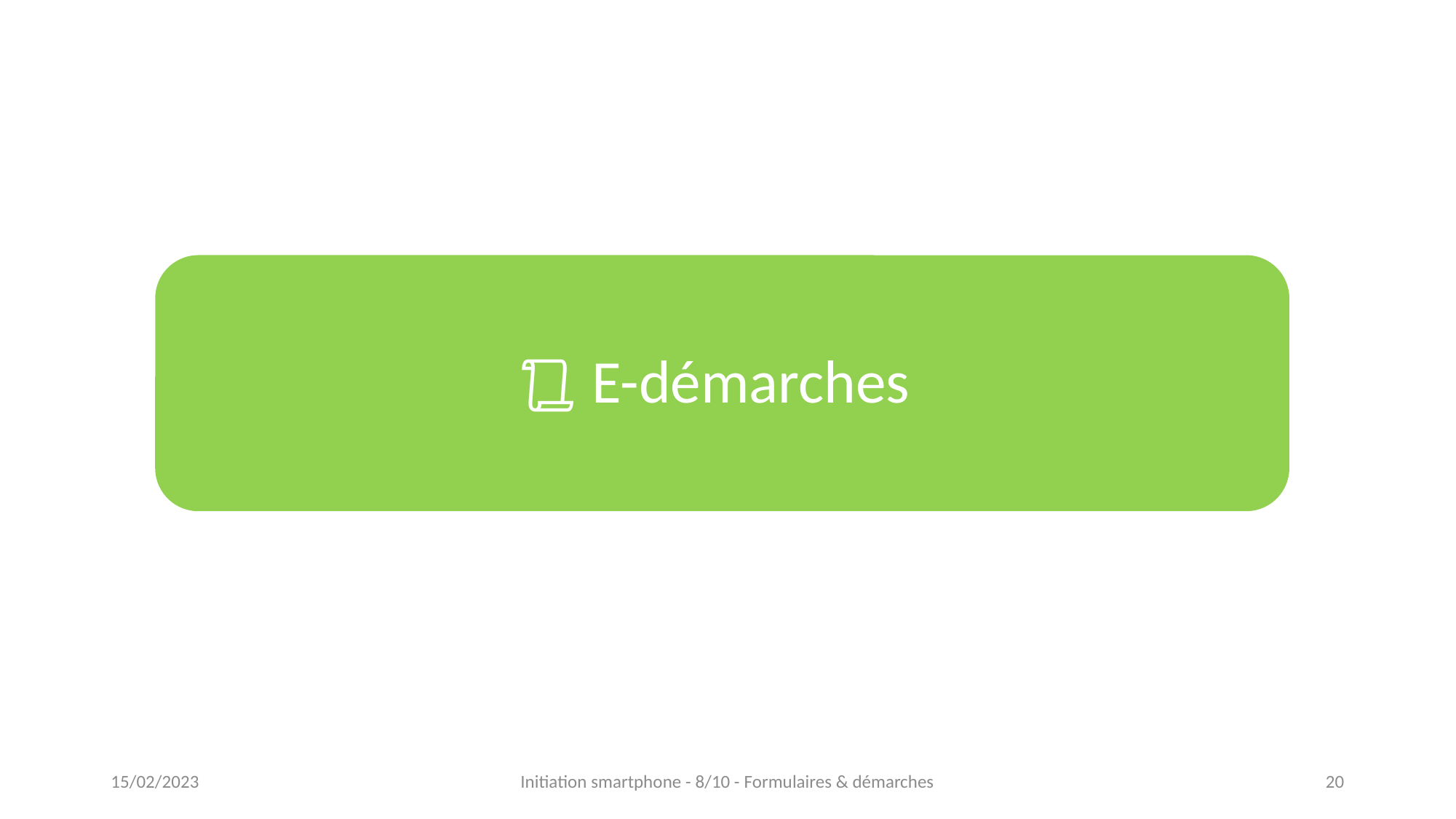

# 📜 E-démarches

15/02/2023
Initiation smartphone - 8/10 - Formulaires & démarches
20